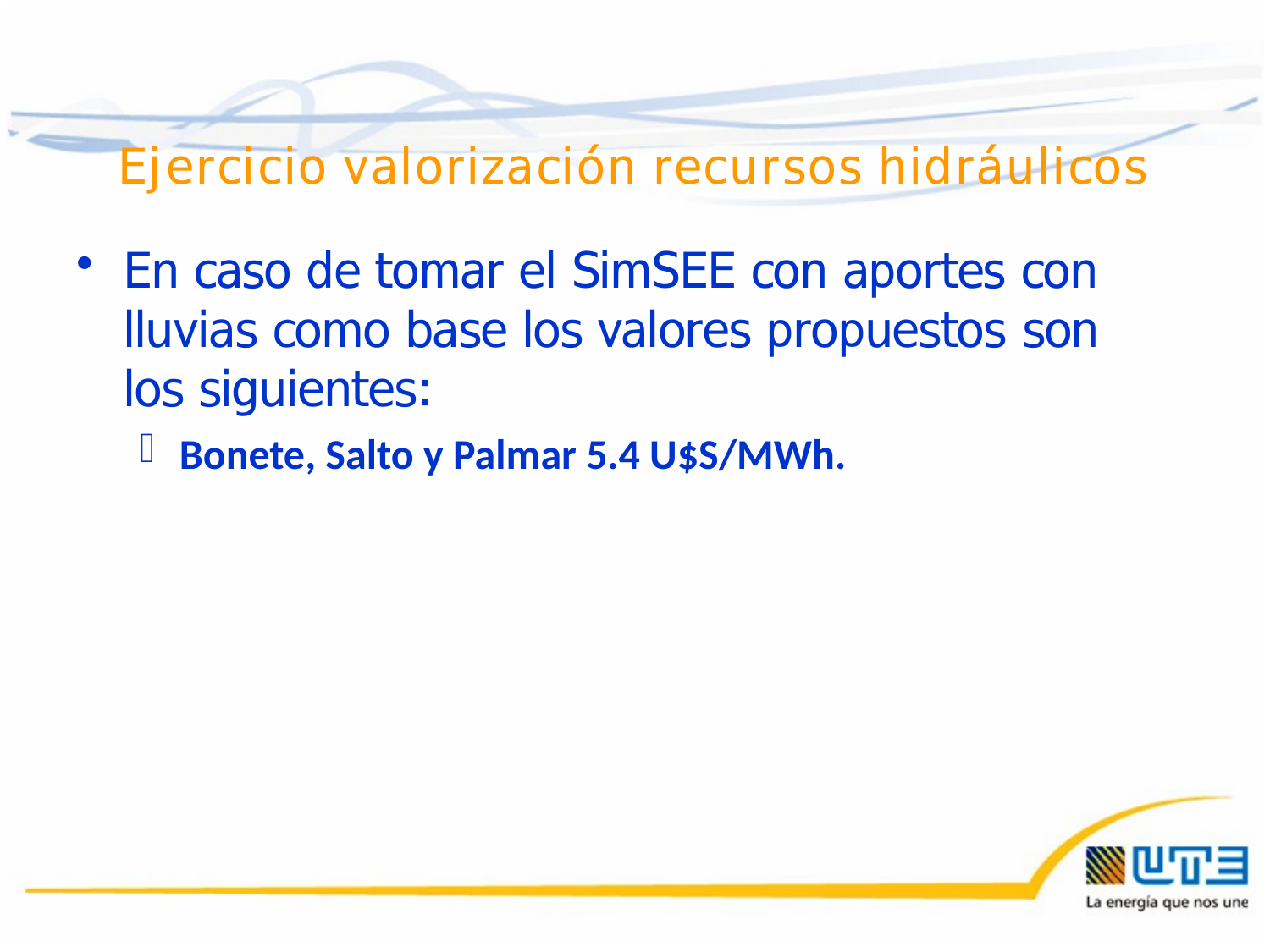

# Ejercicio valorización recursos hidráulicos
En caso de tomar el SimSEE con aportes con lluvias como base los valores propuestos son los siguientes:
Bonete, Salto y Palmar 5.4 U$S/MWh.